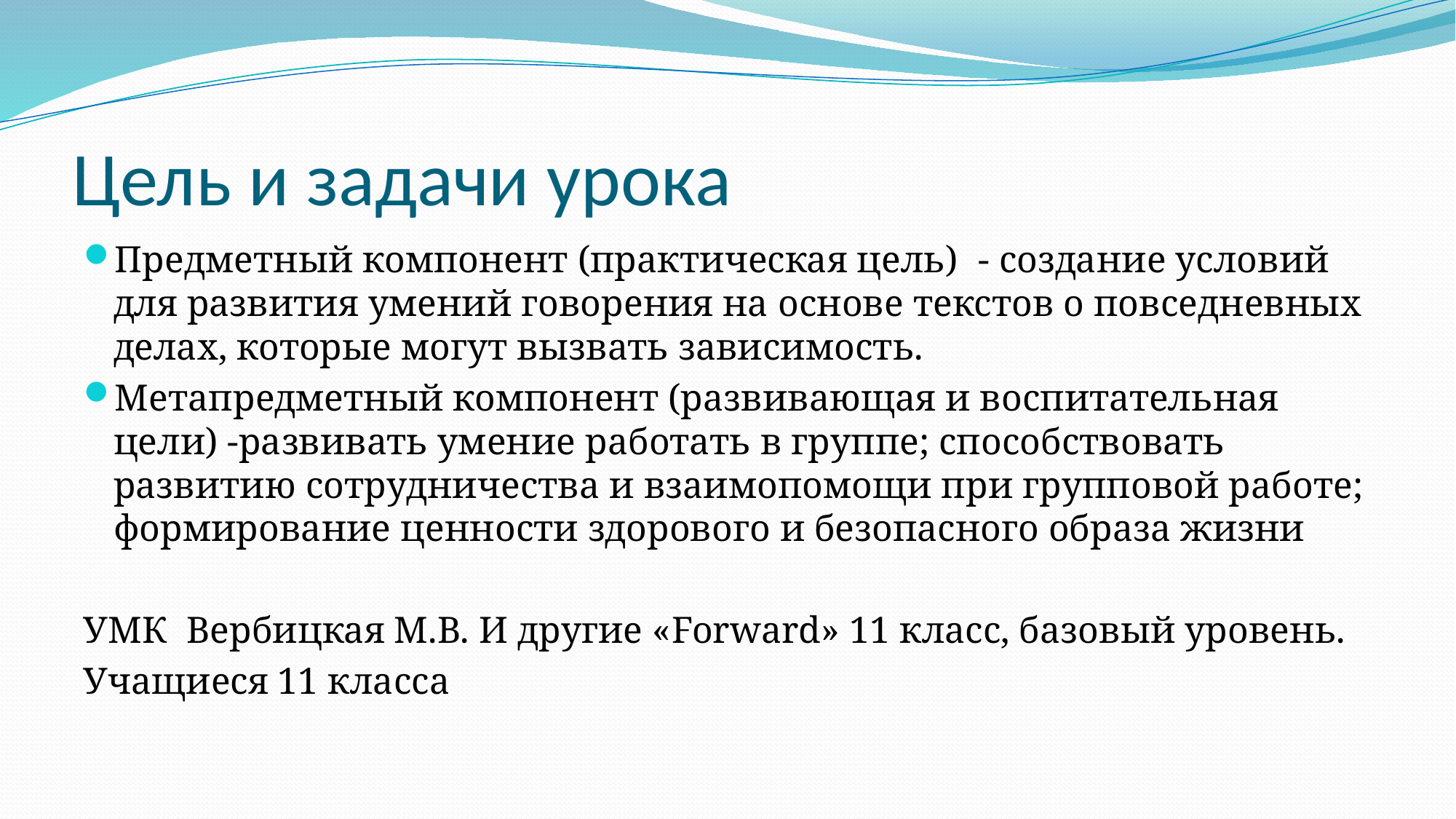

# Цель и задачи урока
Предметный компонент (практическая цель)  - создание условий для развития умений говорения на основе текстов о повседневных делах, которые могут вызвать зависимость.
Метапредметный компонент (развивающая и воспитательная цели) -развивать умение работать в группе; способствовать развитию сотрудничества и взаимопомощи при групповой работе; формирование ценности здорового и безопасного образа жизни

УМК  Вербицкая М.В. И другие «Forward» 11 класс, базовый уровень.
Учащиеся 11 класса